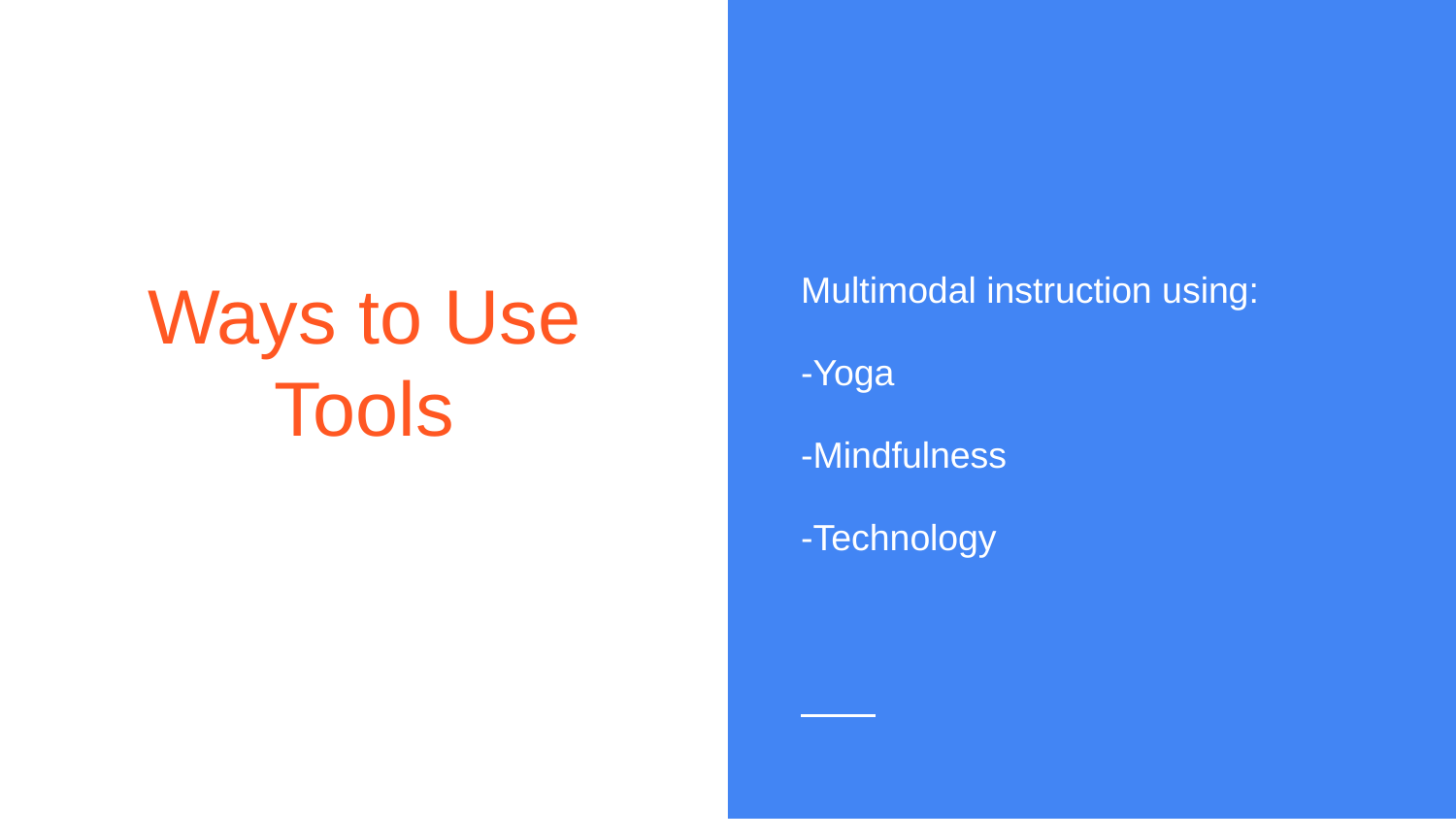

Multimodal instruction using:
-Yoga
-Mindfulness
-Technology
# Ways to Use Tools